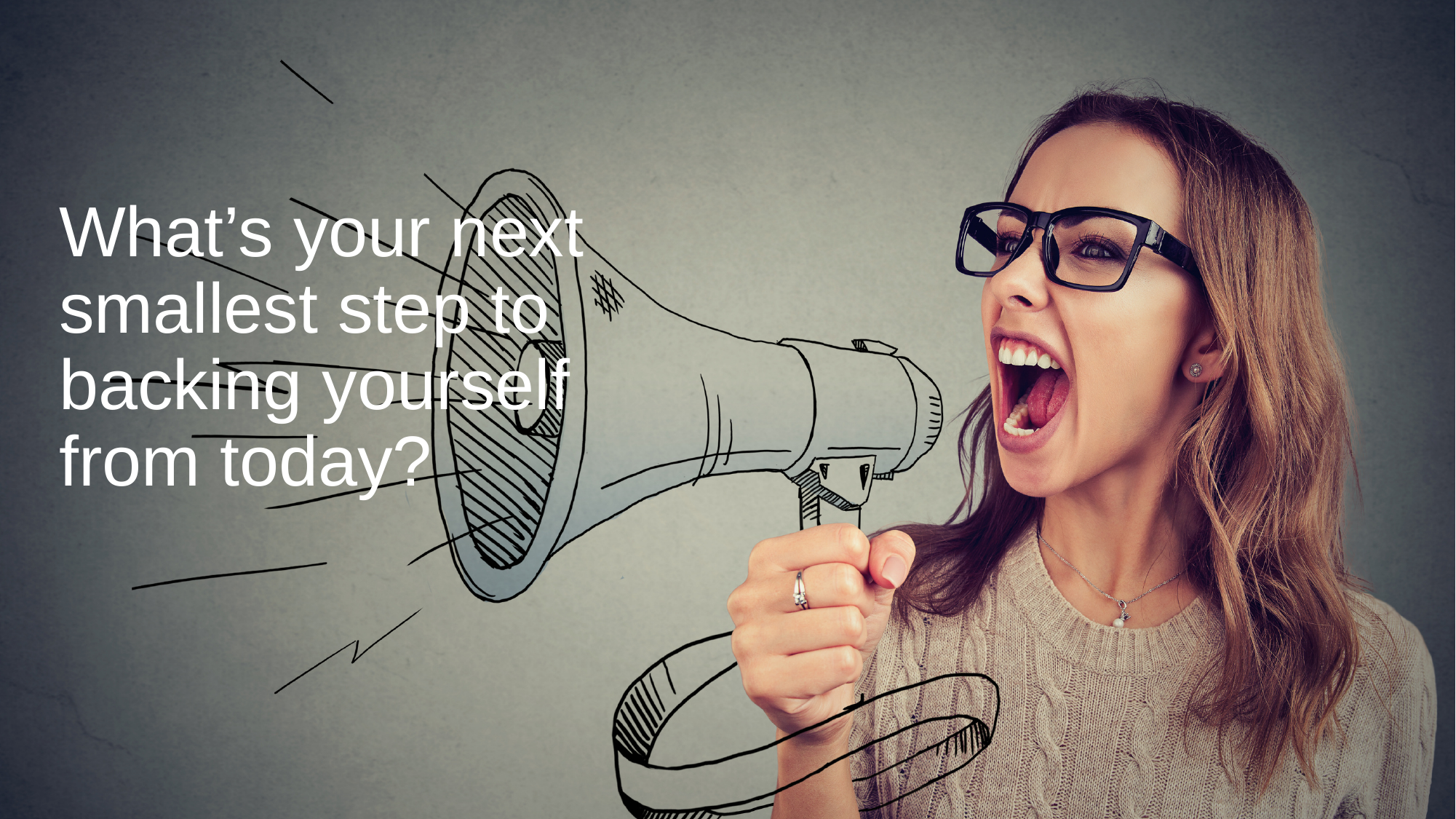

What’s your next smallest step to backing yourself from today?